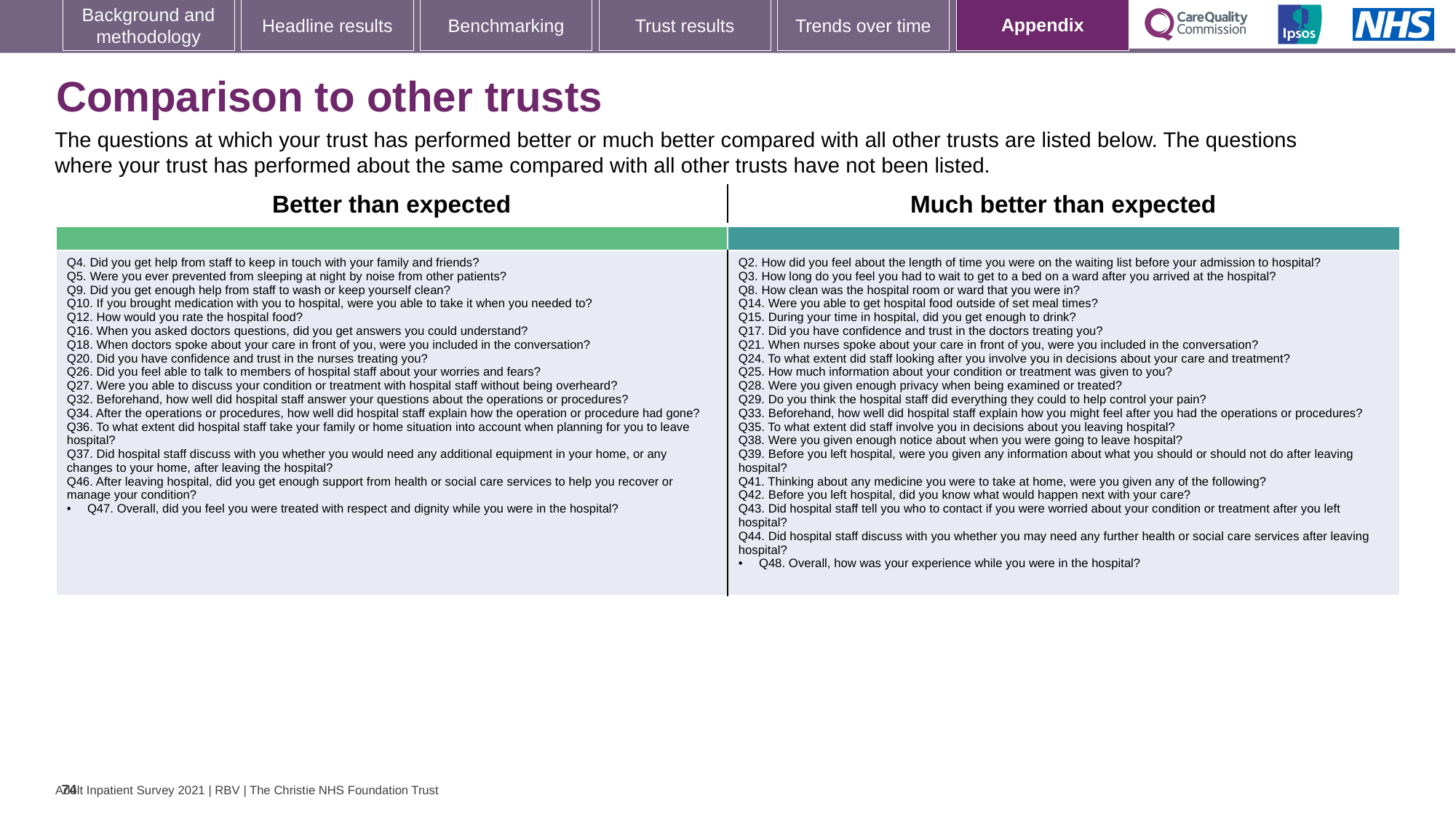

[unsupported chart]

# Comparison to other trusts
The questions at which your trust has performed better or much better compared with all other trusts are listed below. The questions where your trust has performed about the same compared with all other trusts have not been listed.
| Better than expected | Much better than expected |
| --- | --- |
|  |  |
| Q4. Did you get help from staff to keep in touch with your family and friends? Q5. Were you ever prevented from sleeping at night by noise from other patients? Q9. Did you get enough help from staff to wash or keep yourself clean? Q10. If you brought medication with you to hospital, were you able to take it when you needed to? Q12. How would you rate the hospital food? Q16. When you asked doctors questions, did you get answers you could understand? Q18. When doctors spoke about your care in front of you, were you included in the conversation? Q20. Did you have confidence and trust in the nurses treating you? Q26. Did you feel able to talk to members of hospital staff about your worries and fears? Q27. Were you able to discuss your condition or treatment with hospital staff without being overheard? Q32. Beforehand, how well did hospital staff answer your questions about the operations or procedures? Q34. After the operations or procedures, how well did hospital staff explain how the operation or procedure had gone? Q36. To what extent did hospital staff take your family or home situation into account when planning for you to leave hospital? Q37. Did hospital staff discuss with you whether you would need any additional equipment in your home, or any changes to your home, after leaving the hospital? Q46. After leaving hospital, did you get enough support from health or social care services to help you recover or manage your condition? Q47. Overall, did you feel you were treated with respect and dignity while you were in the hospital? | Q2. How did you feel about the length of time you were on the waiting list before your admission to hospital? Q3. How long do you feel you had to wait to get to a bed on a ward after you arrived at the hospital? Q8. How clean was the hospital room or ward that you were in? Q14. Were you able to get hospital food outside of set meal times? Q15. During your time in hospital, did you get enough to drink? Q17. Did you have confidence and trust in the doctors treating you? Q21. When nurses spoke about your care in front of you, were you included in the conversation? Q24. To what extent did staff looking after you involve you in decisions about your care and treatment? Q25. How much information about your condition or treatment was given to you? Q28. Were you given enough privacy when being examined or treated? Q29. Do you think the hospital staff did everything they could to help control your pain? Q33. Beforehand, how well did hospital staff explain how you might feel after you had the operations or procedures? Q35. To what extent did staff involve you in decisions about you leaving hospital? Q38. Were you given enough notice about when you were going to leave hospital? Q39. Before you left hospital, were you given any information about what you should or should not do after leaving hospital? Q41. Thinking about any medicine you were to take at home, were you given any of the following? Q42. Before you left hospital, did you know what would happen next with your care? Q43. Did hospital staff tell you who to contact if you were worried about your condition or treatment after you left hospital? Q44. Did hospital staff discuss with you whether you may need any further health or social care services after leaving hospital? Q48. Overall, how was your experience while you were in the hospital? |
74